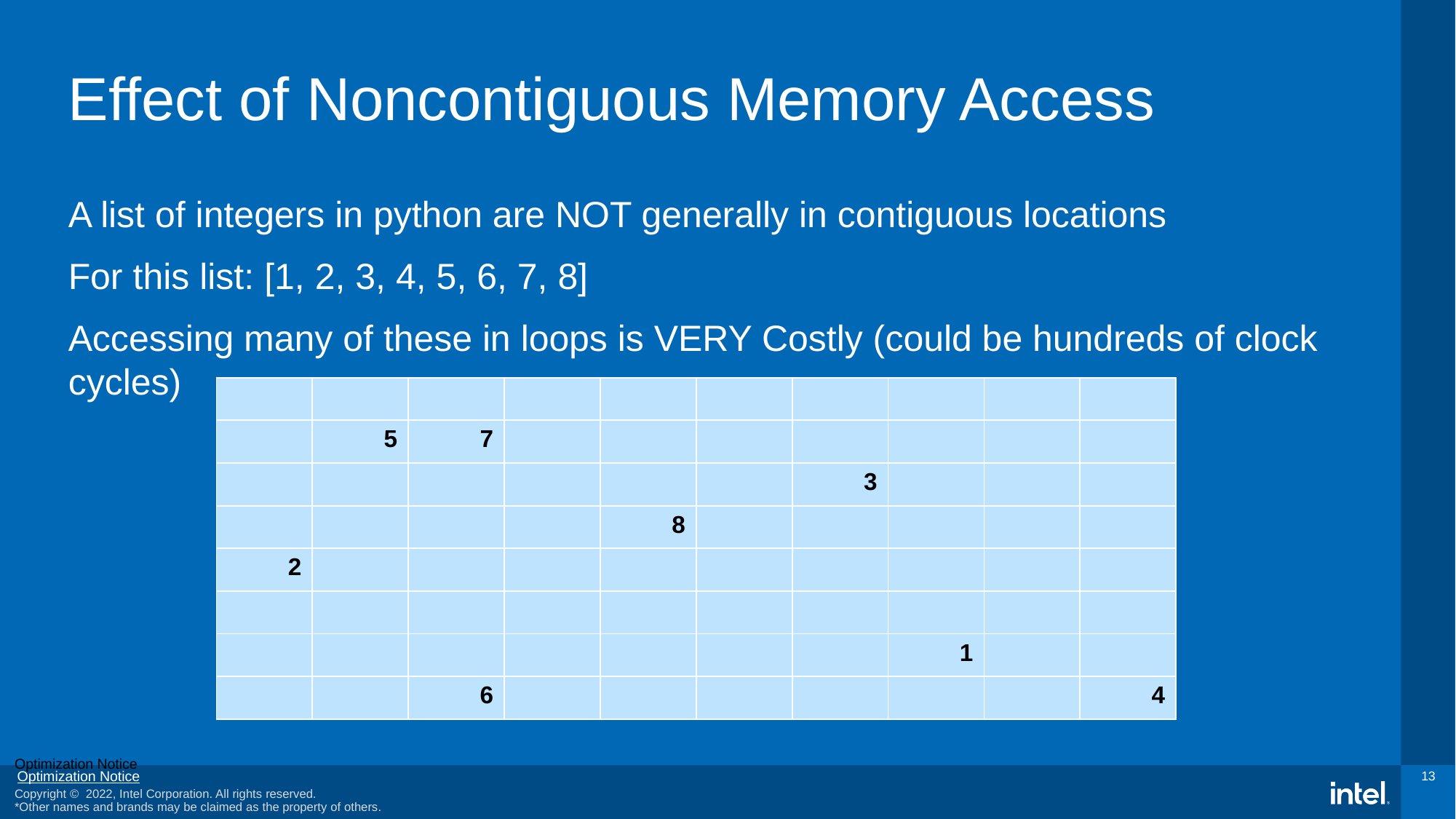

# Effect of Noncontiguous Memory Access
A list of integers in python are NOT generally in contiguous locations
For this list: [1, 2, 3, 4, 5, 6, 7, 8]
Accessing many of these in loops is VERY Costly (could be hundreds of clock cycles)

|  |  |  |  |  |  |  |  |  |  |
| --- | --- | --- | --- | --- | --- | --- | --- | --- | --- |
|  | 5 | 7 |  |  |  |  |  |  |  |
|  |  |  |  |  |  | 3 |  |  |  |
|  |  |  |  | 8 |  |  |  |  |  |
| 2 |  |  |  |  |  |  |  |  |  |
|  |  |  |  |  |  |  |  |  |  |
|  |  |  |  |  |  |  | 1 |  |  |
|  |  | 6 |  |  |  |  |  |  | 4 |